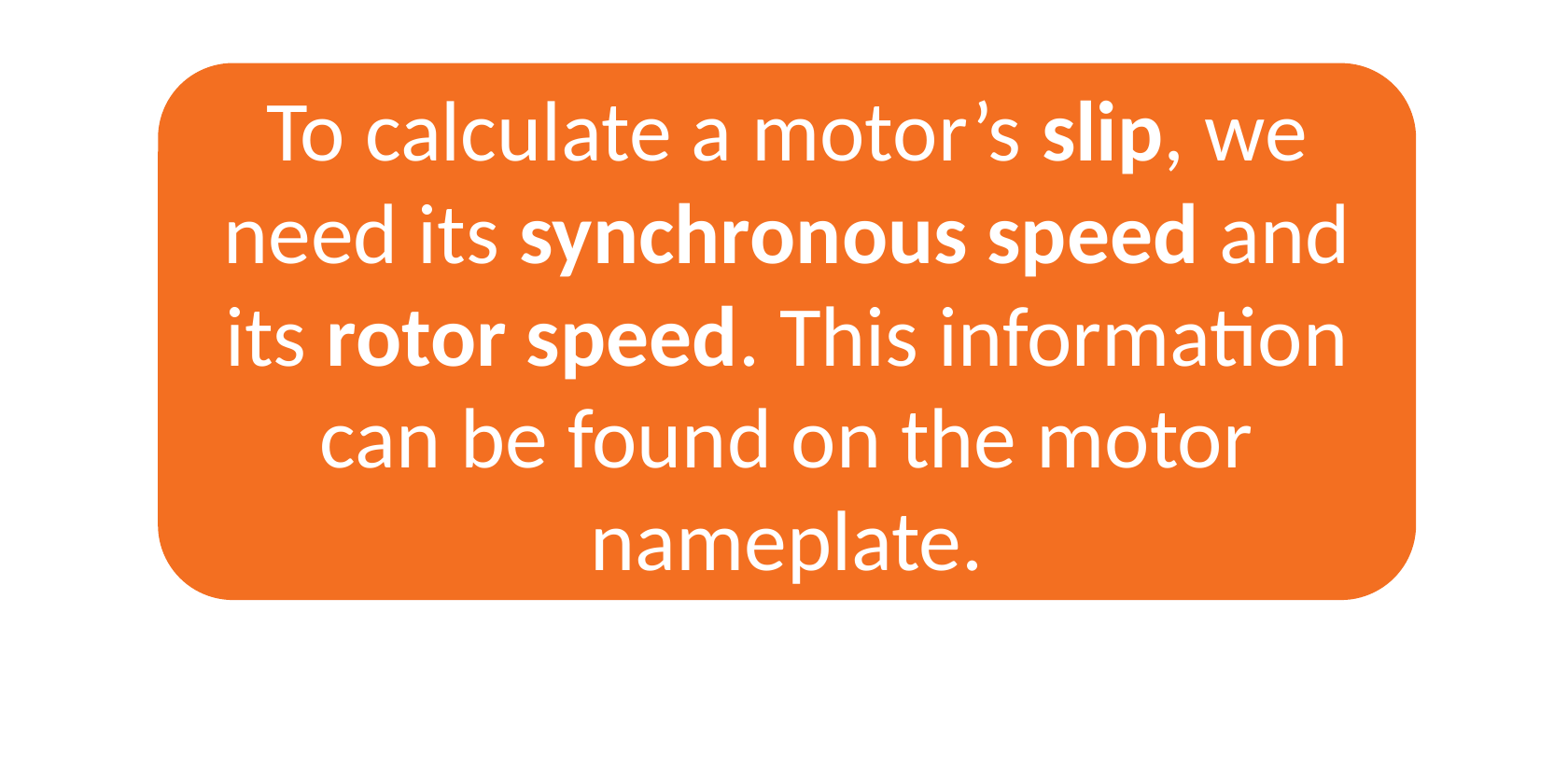

To calculate a motor’s slip, we need its synchronous speed and its rotor speed. This information can be found on the motor nameplate.